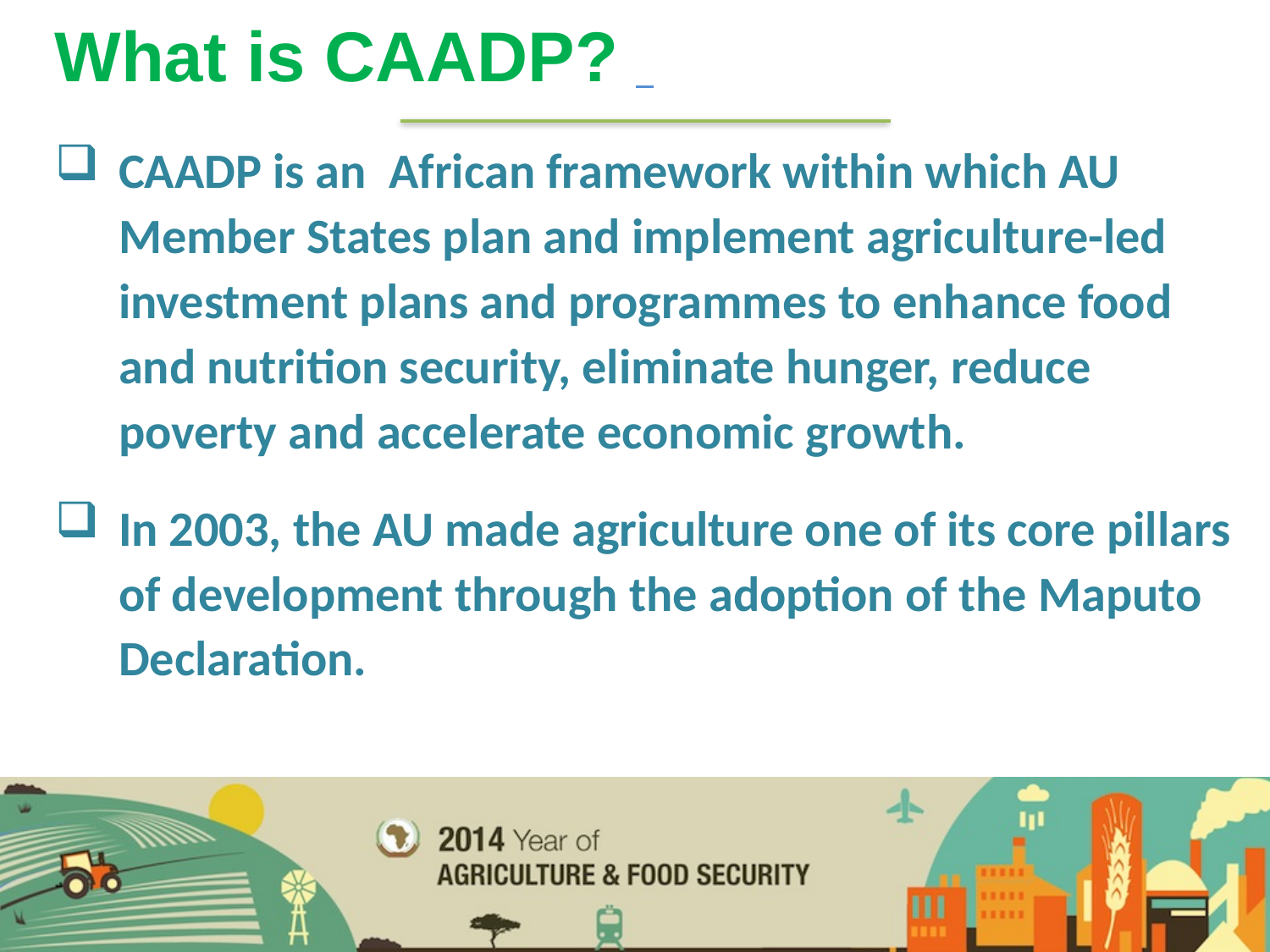

What is CAADP?
CAADP is an  African framework within which AU Member States plan and implement agriculture-led investment plans and programmes to enhance food and nutrition security, eliminate hunger, reduce poverty and accelerate economic growth.
In 2003, the AU made agriculture one of its core pillars of development through the adoption of the Maputo Declaration.